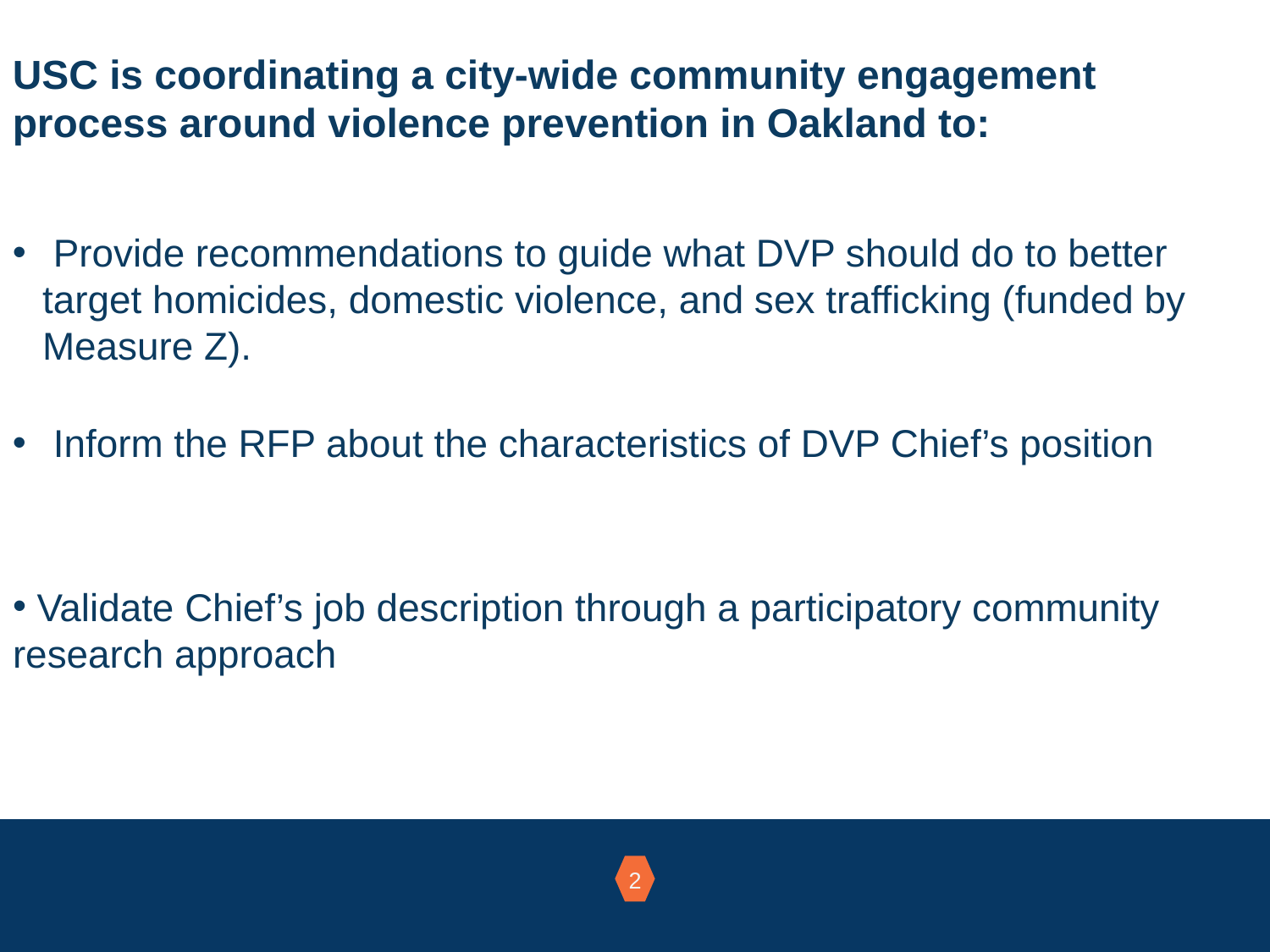

USC is coordinating a city-wide community engagement process around violence prevention in Oakland to:
 Provide recommendations to guide what DVP should do to better target homicides, domestic violence, and sex trafficking (funded by Measure Z).
 Inform the RFP about the characteristics of DVP Chief’s position

 Validate Chief’s job description through a participatory community research approach
2